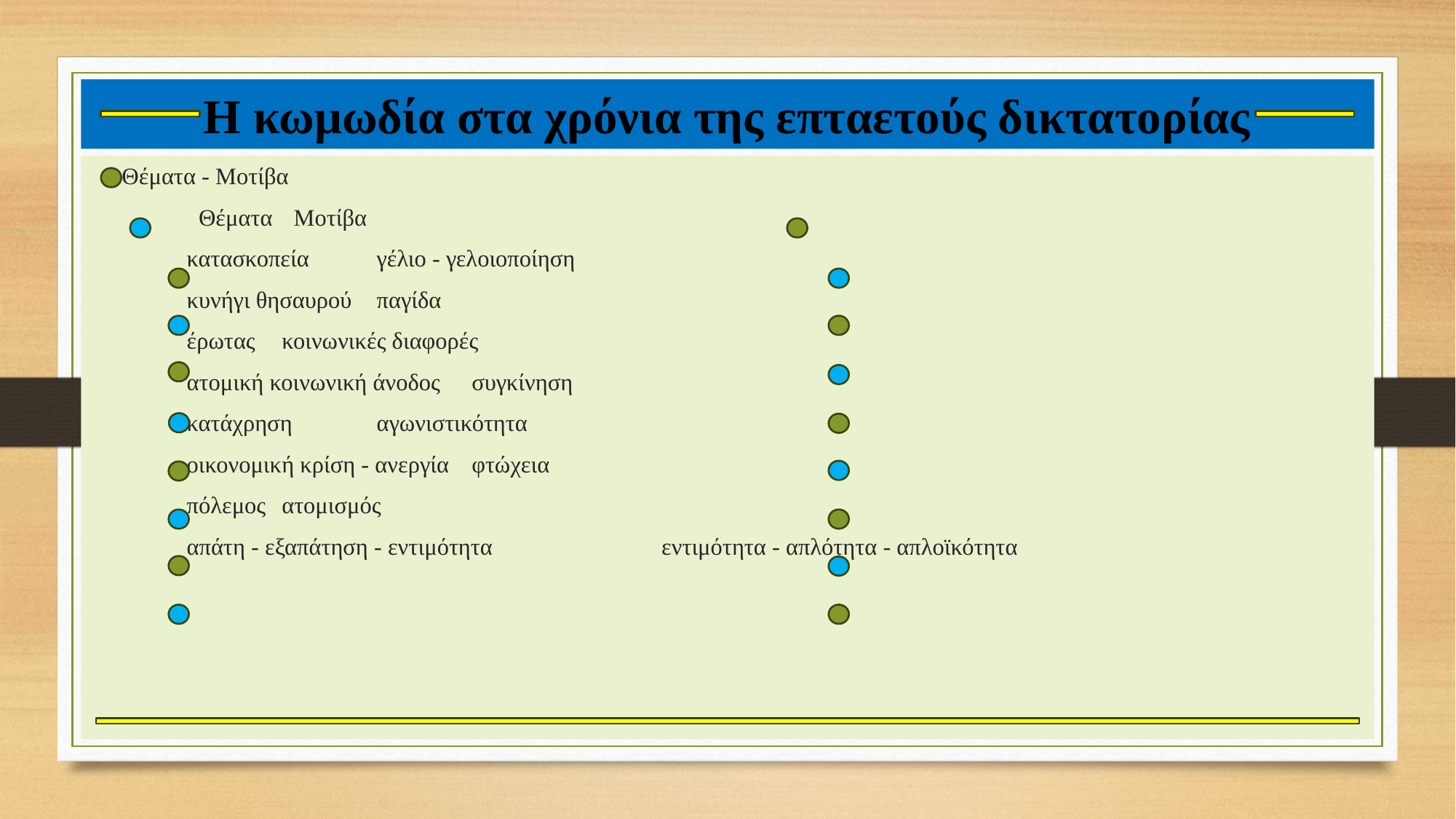

# Η κωμωδία στα χρόνια της επταετούς δικτατορίας

     Θέματα - Μοτίβα
	  Θέματα											  Μοτίβα
		κατασκοπεία										γέλιο - γελοιοποίηση
		κυνήγι θησαυρού									παγίδα
		έρωτας											κοινωνικές διαφορές
		ατομική κοινωνική άνοδος							συγκίνηση
		κατάχρηση										αγωνιστικότητα
		οικονομική κρίση - ανεργία							φτώχεια
		πόλεμος											ατομισμός
		απάτη - εξαπάτηση - εντιμότητα						εντιμότητα - απλότητα - απλοϊκότητα